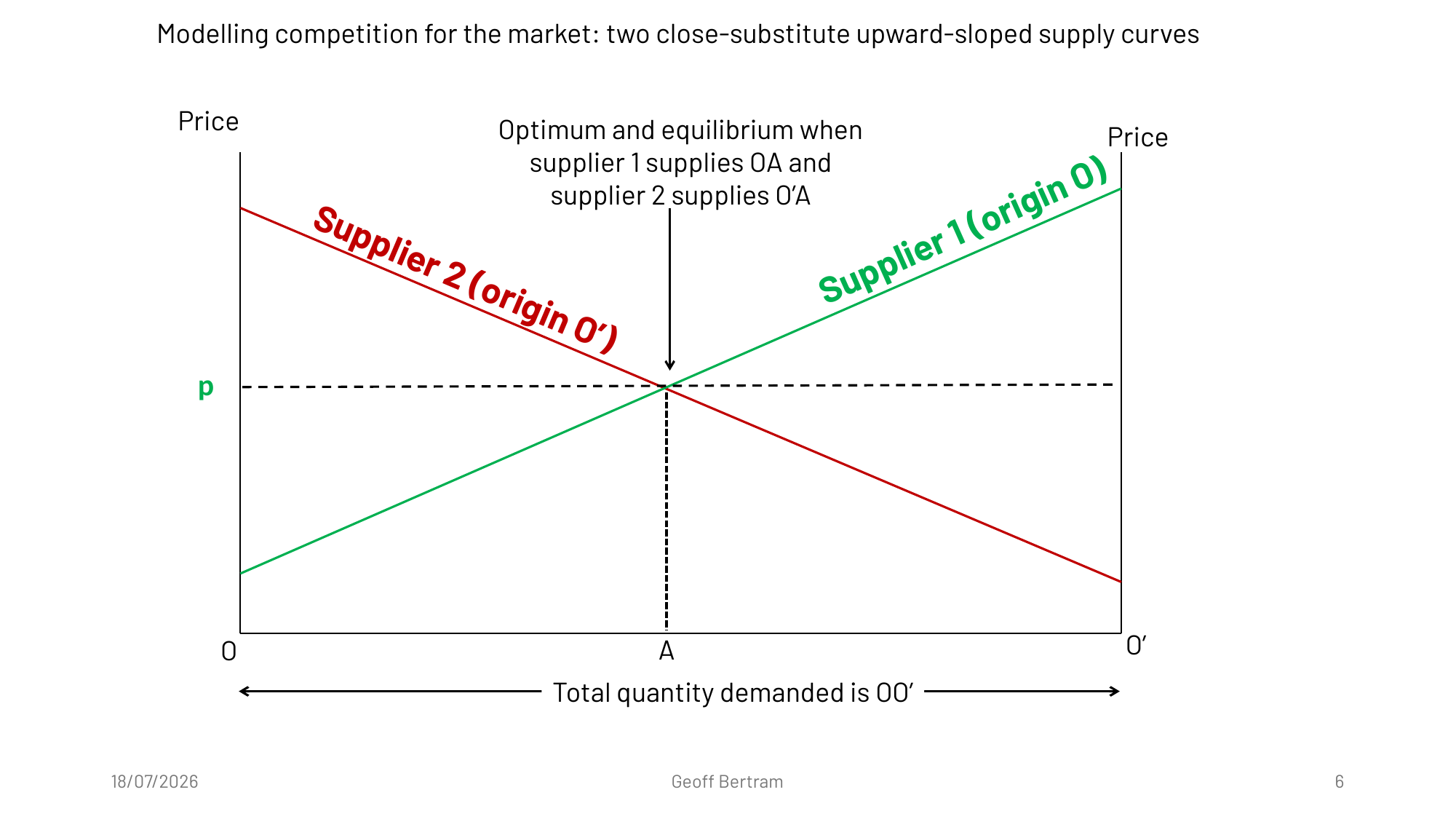

# Modelling competition for the market: two close-substitute upward-sloped supply curves
Price
Optimum and equilibrium when supplier 1 supplies OA and supplier 2 supplies O’A
Price
Supplier 1 (origin O)
Supplier 2 (origin O’)
p
O’
A
O
Total quantity demanded is OO’
Geoff Bertram Institute for Governance and Policy Studies
18/07/2026
Geoff Bertram
6
6